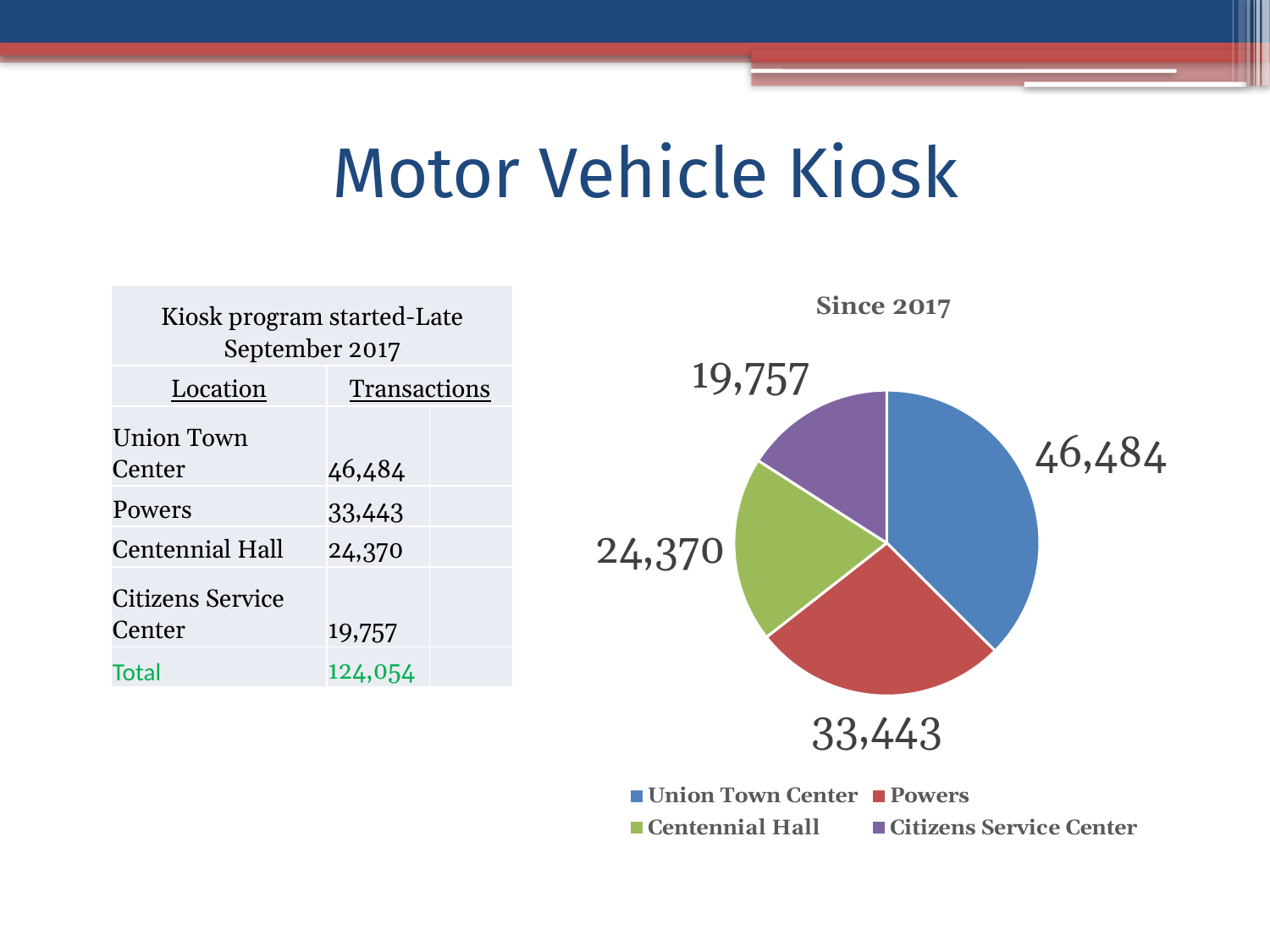

# Motor Vehicle Kiosk

### Chart: Since 2017

| Category |  |
|---|---|
| Union Town Center | 46484.0 |
| Powers | 33443.0 |
| Centennial Hall | 24370.0 |
| Citizens Service Center | 19757.0 |
| Kiosk program started-Late September 2017 |  |  |
| --- | --- | --- |
| Location | Transactions |  |
| Union Town Center | 46,484 |  |
| Powers | 33,443 |  |
| Centennial Hall | 24,370 |  |
| Citizens Service Center | 19,757 |  |
| Total | 124,054 |  |